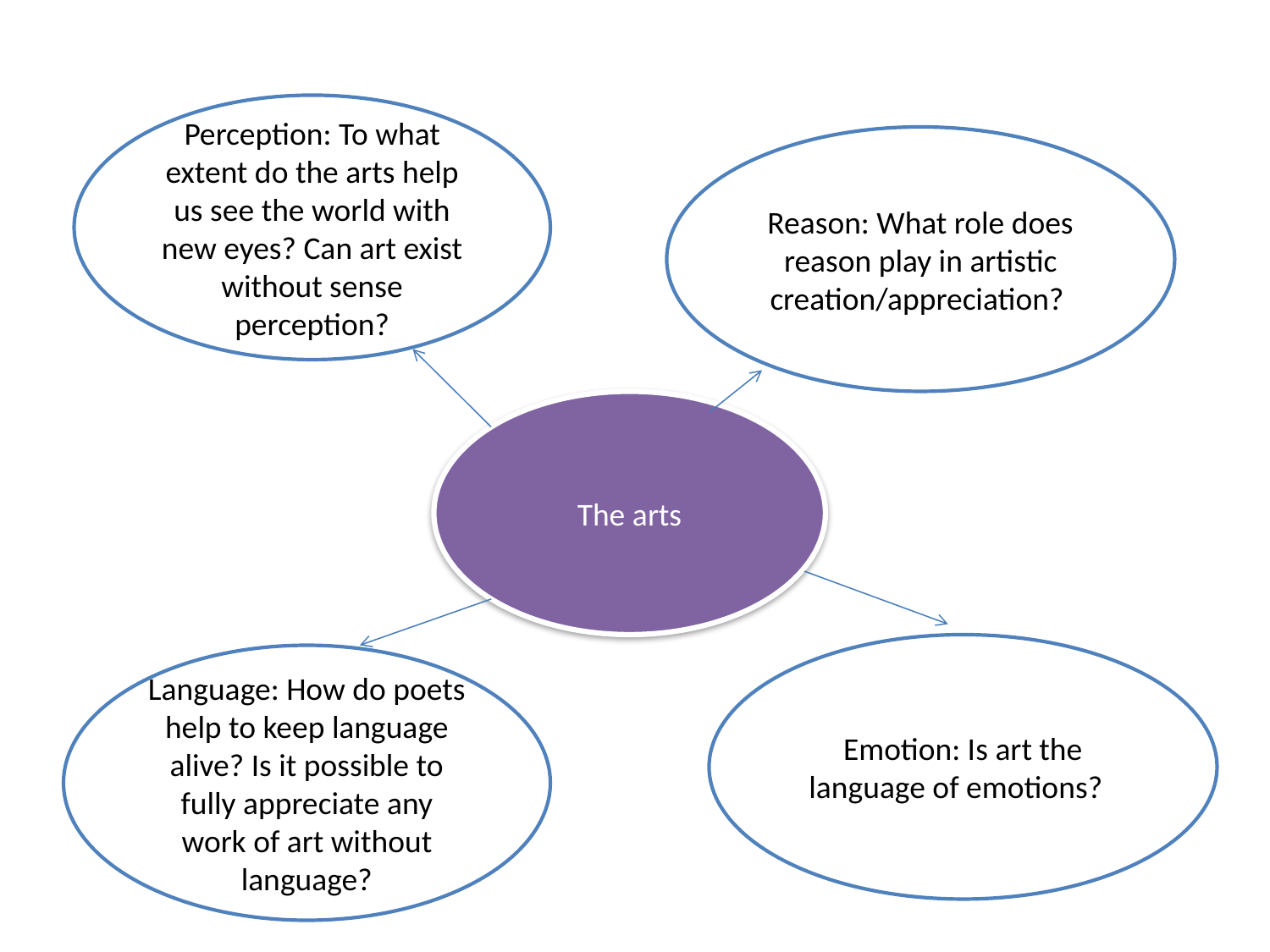

Perception: To what extent do the arts help us see the world with new eyes? Can art exist without sense perception?
Reason: What role does reason play in artistic creation/appreciation?
The arts
Emotion: Is art the language of emotions?
Language: How do poets help to keep language alive? Is it possible to fully appreciate any work of art without language?